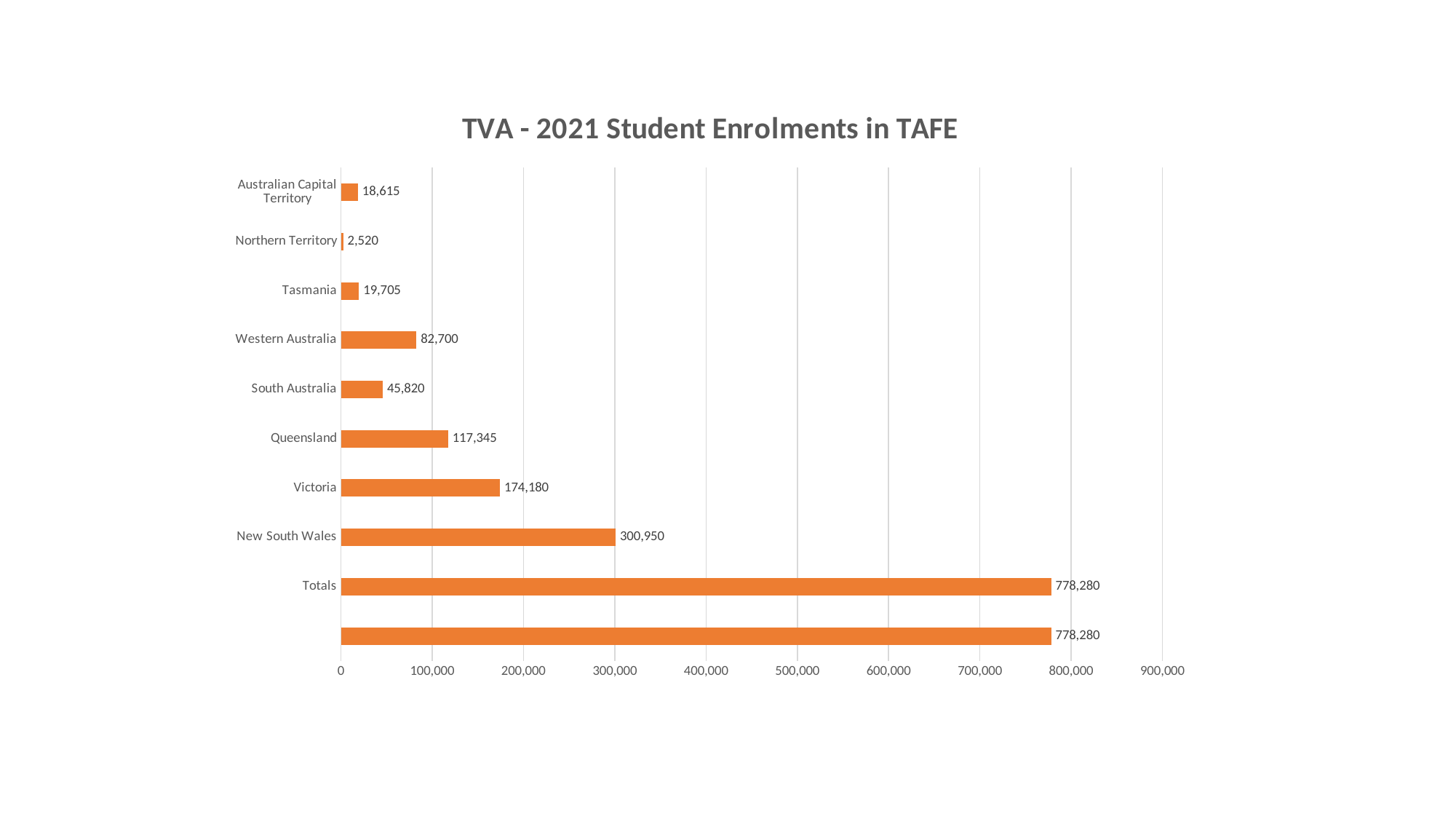

### Chart: TVA - 2021 Student Enrolments in TAFE

| Category |  |
|---|---|
|  | 778280.0 |
| Totals | 778280.0 |
| New South Wales | 300950.0 |
| Victoria | 174180.0 |
| Queensland | 117345.0 |
| South Australia | 45820.0 |
| Western Australia | 82700.0 |
| Tasmania | 19705.0 |
| Northern Territory | 2520.0 |
| Australian Capital Territory | 18615.0 |